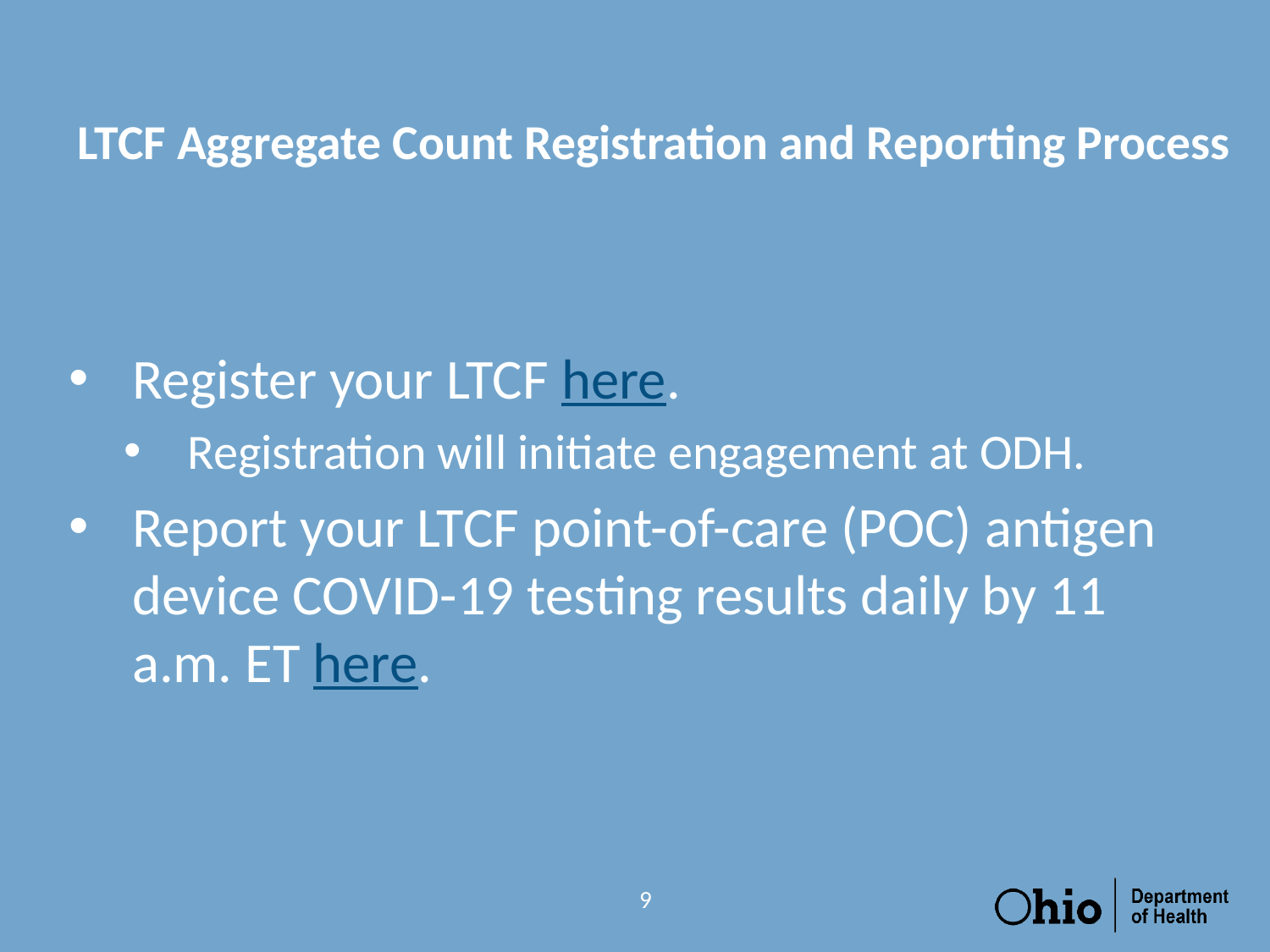

# LTCF Aggregate Count Registration and Reporting Process
Register your LTCF here.
Registration will initiate engagement at ODH.
Report your LTCF point-of-care (POC) antigen device COVID-19 testing results daily by 11 a.m. ET here.
9